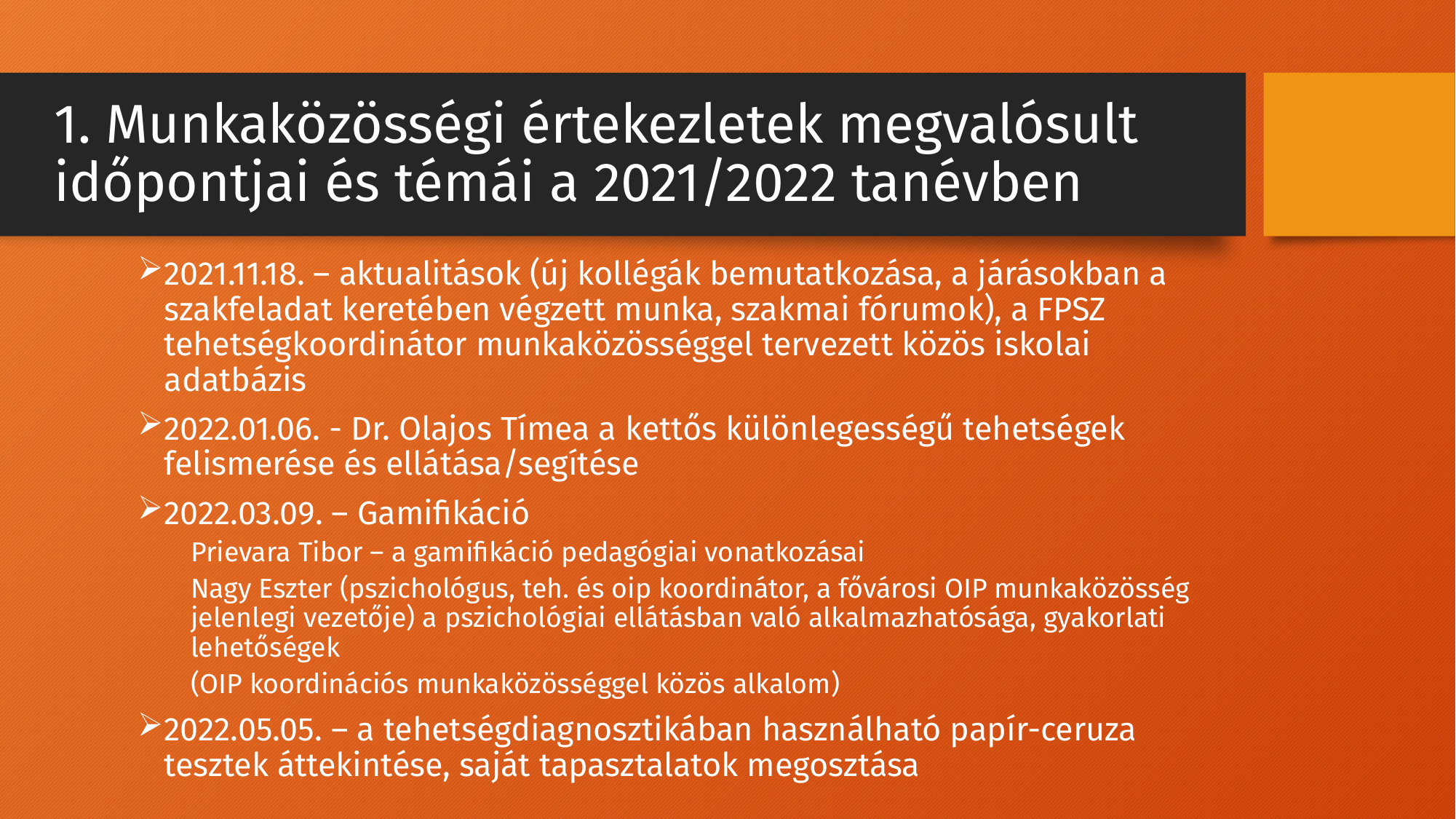

# 1. Munkaközösségi értekezletek megvalósult időpontjai és témái a 2021/2022 tanévben
2021.11.18. – aktualitások (új kollégák bemutatkozása, a járásokban a szakfeladat keretében végzett munka, szakmai fórumok), a FPSZ tehetségkoordinátor munkaközösséggel tervezett közös iskolai adatbázis
2022.01.06. - Dr. Olajos Tímea a kettős különlegességű tehetségek felismerése és ellátása/segítése
2022.03.09. – Gamifikáció
Prievara Tibor – a gamifikáció pedagógiai vonatkozásai
Nagy Eszter (pszichológus, teh. és oip koordinátor, a fővárosi OIP munkaközösség jelenlegi vezetője) a pszichológiai ellátásban való alkalmazhatósága, gyakorlati lehetőségek
(OIP koordinációs munkaközösséggel közös alkalom)
2022.05.05. – a tehetségdiagnosztikában használható papír-ceruza tesztek áttekintése, saját tapasztalatok megosztása